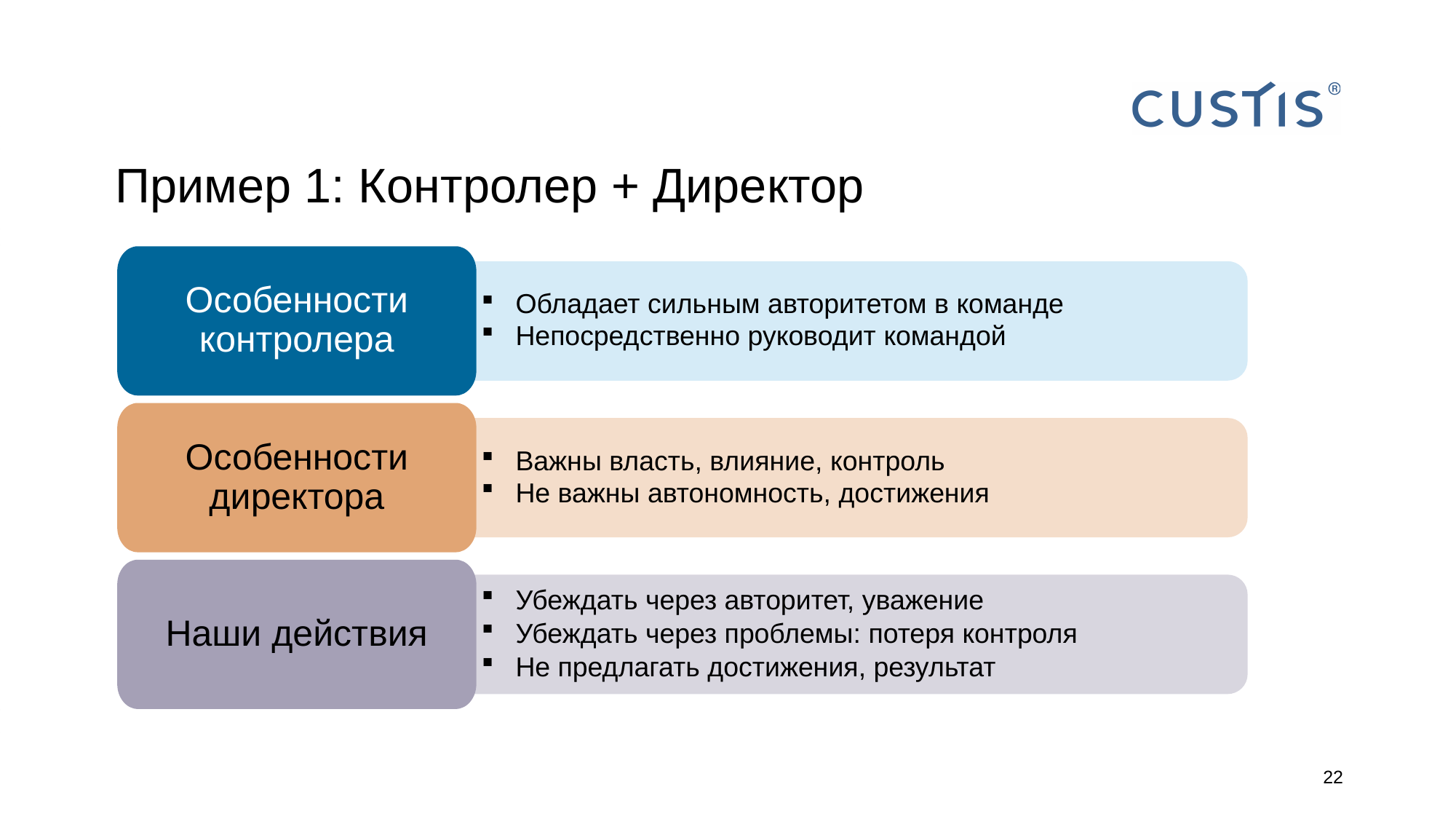

# Пример 1: Контролер + Директор
Особенности контролера
Обладает сильным авторитетом в команде
Непосредственно руководит командой
Особенности директора
Важны власть, влияние, контроль
Не важны автономность, достижения
Наши действия
Убеждать через авторитет, уважение
Убеждать через проблемы: потеря контроля
Не предлагать достижения, результат
22